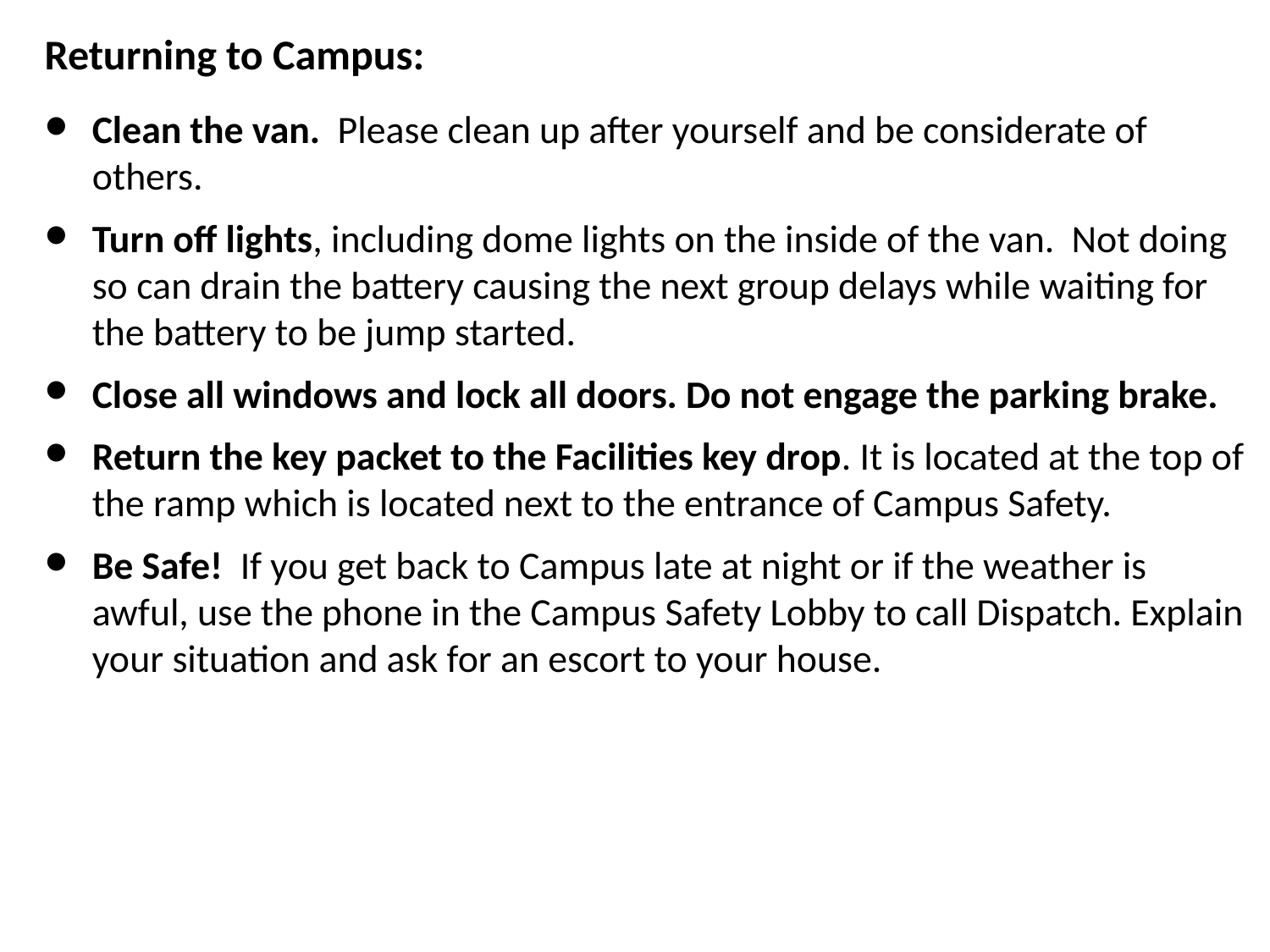

Returning to Campus:
Clean the van.  Please clean up after yourself and be considerate of others.
Turn off lights, including dome lights on the inside of the van.  Not doing so can drain the battery causing the next group delays while waiting for the battery to be jump started.
Close all windows and lock all doors. Do not engage the parking brake.
Return the key packet to the Facilities key drop. It is located at the top of the ramp which is located next to the entrance of Campus Safety.
Be Safe!  If you get back to Campus late at night or if the weather is awful, use the phone in the Campus Safety Lobby to call Dispatch. Explain your situation and ask for an escort to your house.